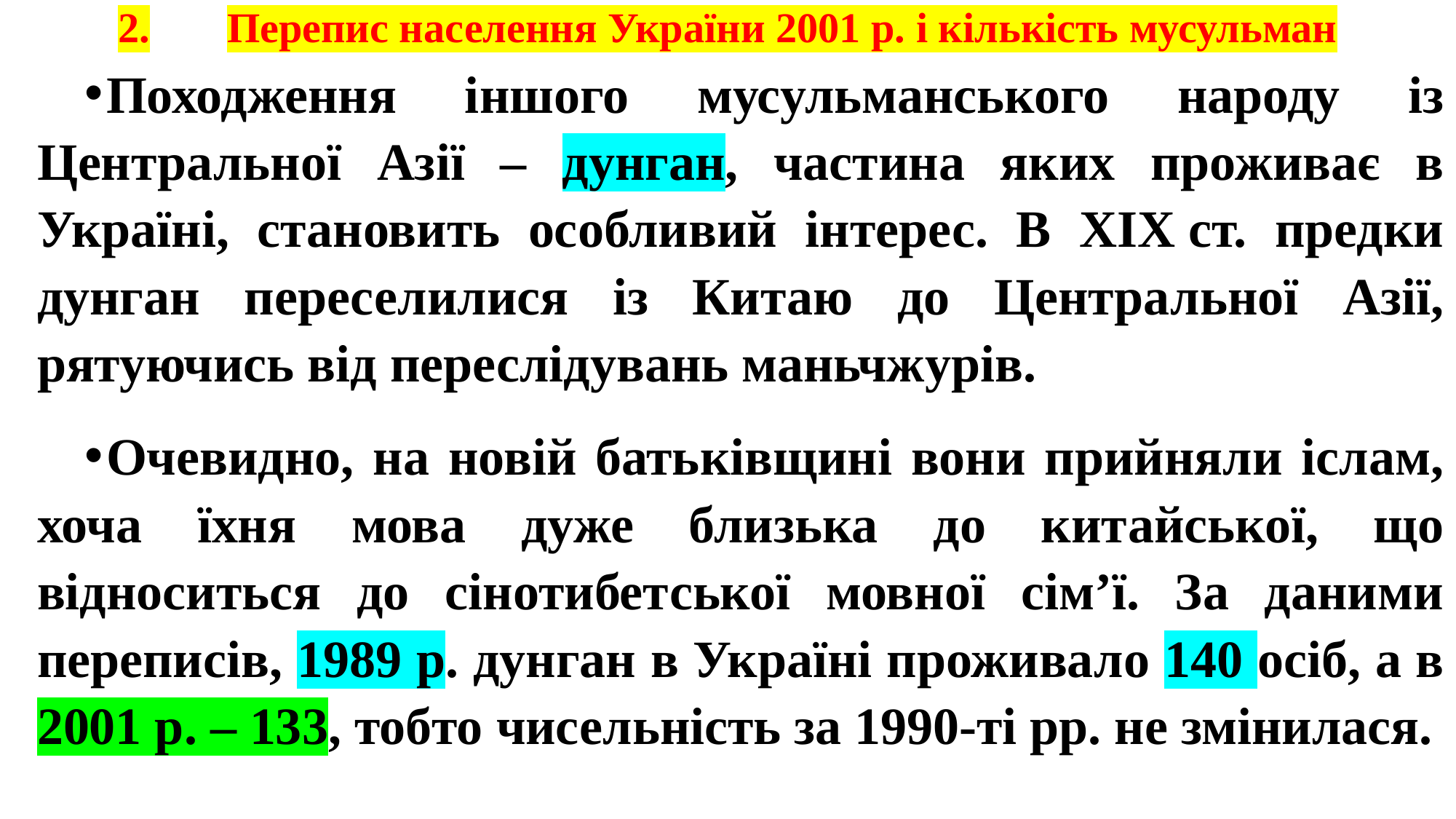

# 2.	Перепис населення України 2001 р. і кількість мусульман
Походження іншого мусульманського народу із Центральної Азії – дунган, частина яких проживає в Україні, становить особливий інтерес. В ХІХ ст. предки дунган переселилися із Китаю до Центральної Азії, рятуючись від переслідувань маньчжурів.
Очевидно, на новій батьківщині вони прийняли іслам, хоча їхня мова дуже близька до китайської, що відноситься до сінотибетської мовної сім’ї. За даними переписів, 1989 р. дунган в Україні проживало 140 осіб, а в 2001 р. – 133, тобто чисельність за 1990-ті рр. не змінилася.